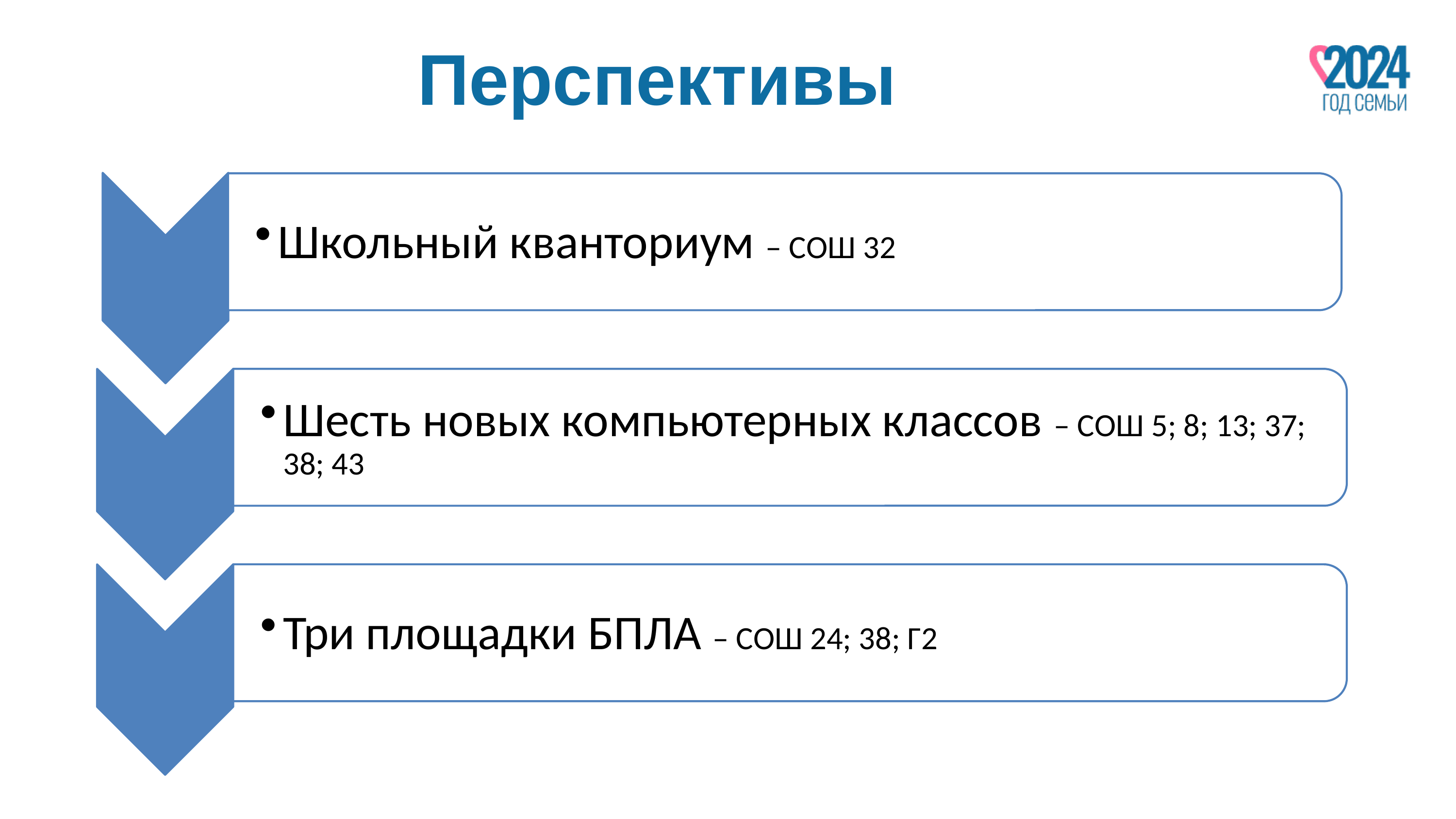

# Перспективы

Школьный кванториум – СОШ 32

Шесть новых компьютерных классов – СОШ 5; 8; 13; 37; 38; 43

Три площадки БПЛА – СОШ 24; 38; Г2